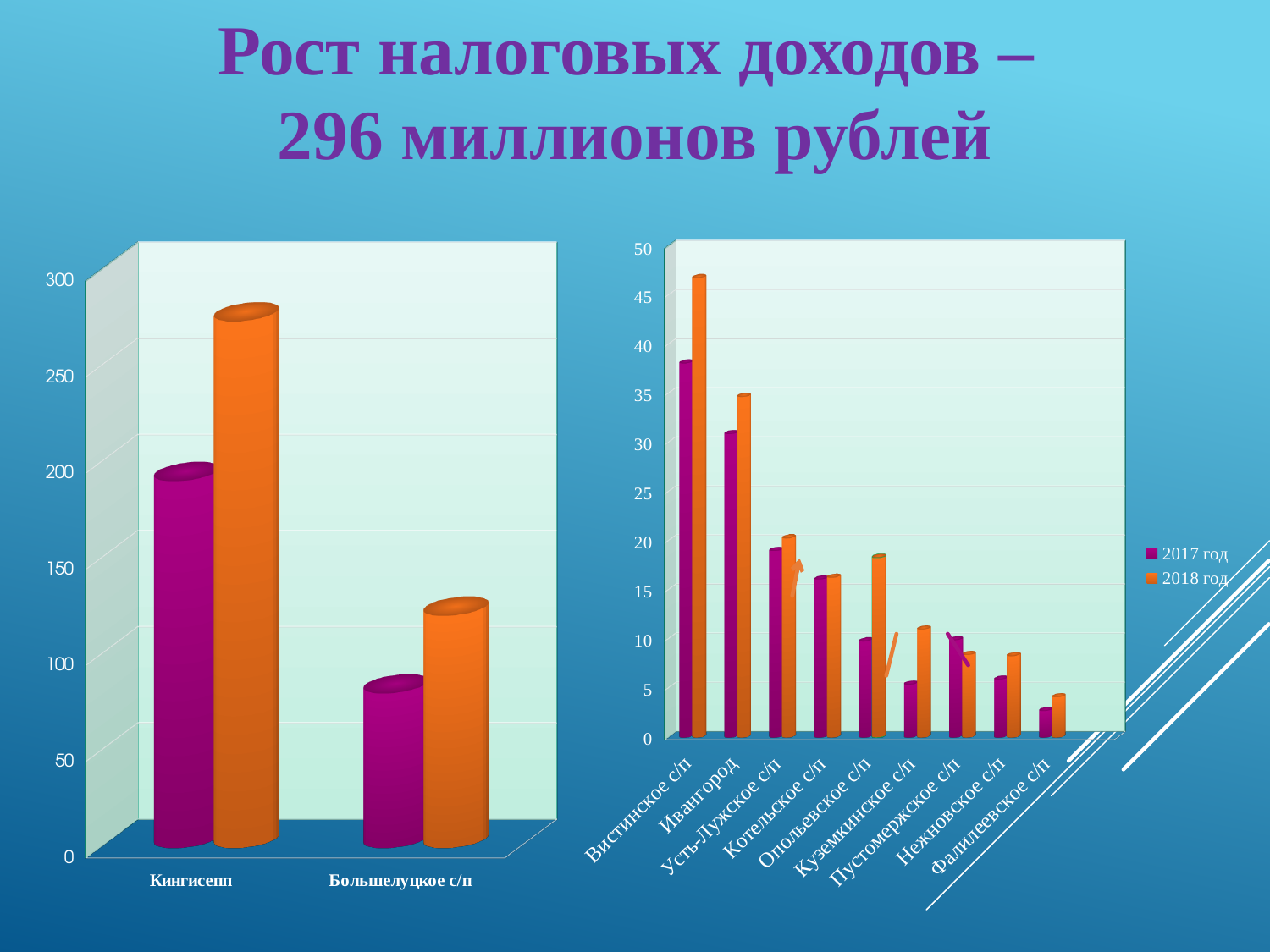

Рост налоговых доходов –
296 миллионов рублей

[unsupported chart]

[unsupported chart]